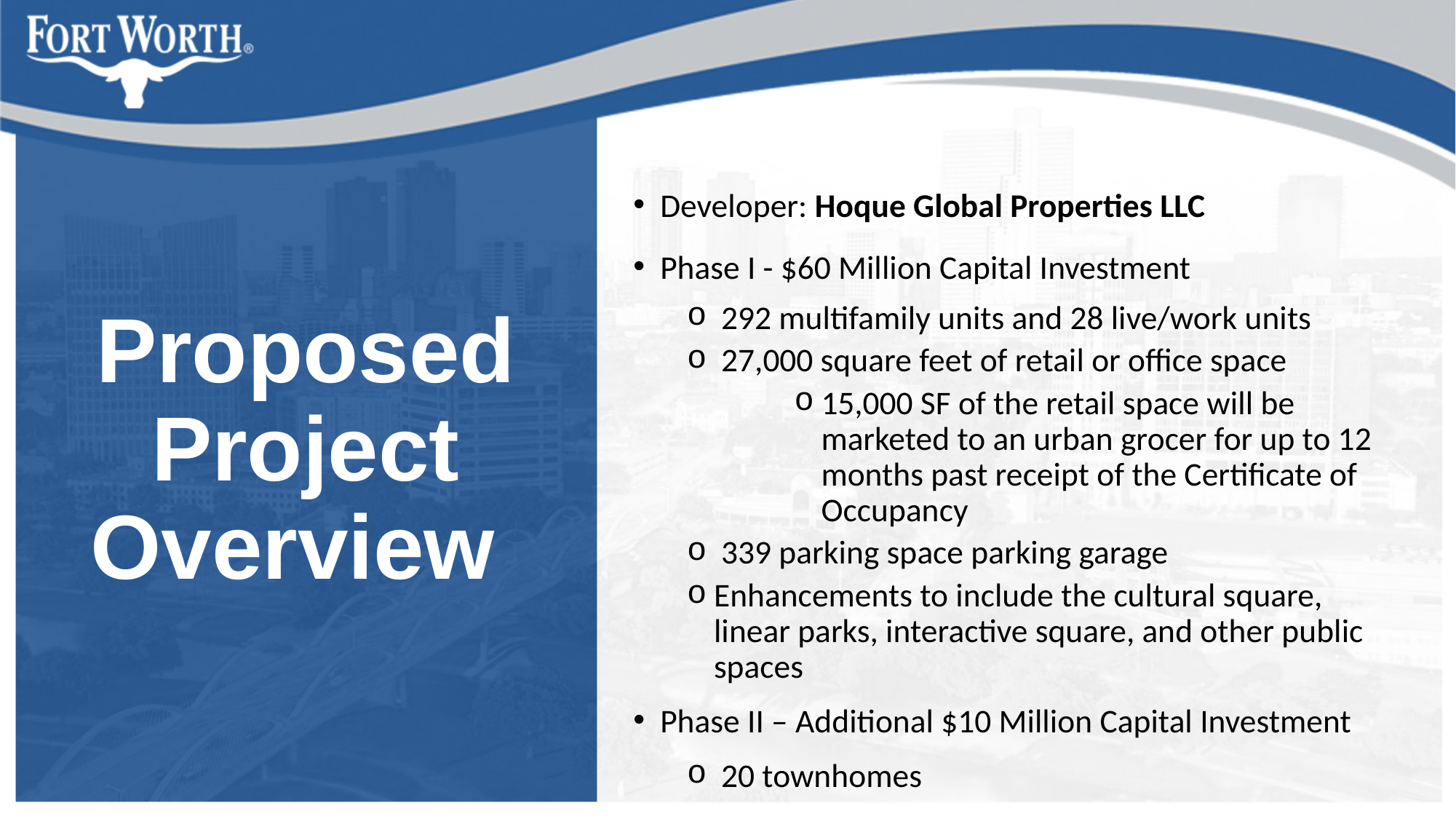

# Proposed Project Overview
Developer: Hoque Global Properties LLC
Phase I - $60 Million Capital Investment
 292 multifamily units and 28 live/work units
 27,000 square feet of retail or office space
15,000 SF of the retail space will be marketed to an urban grocer for up to 12 months past receipt of the Certificate of Occupancy
 339 parking space parking garage
Enhancements to include the cultural square, linear parks, interactive square, and other public spaces
Phase II – Additional $10 Million Capital Investment
 20 townhomes